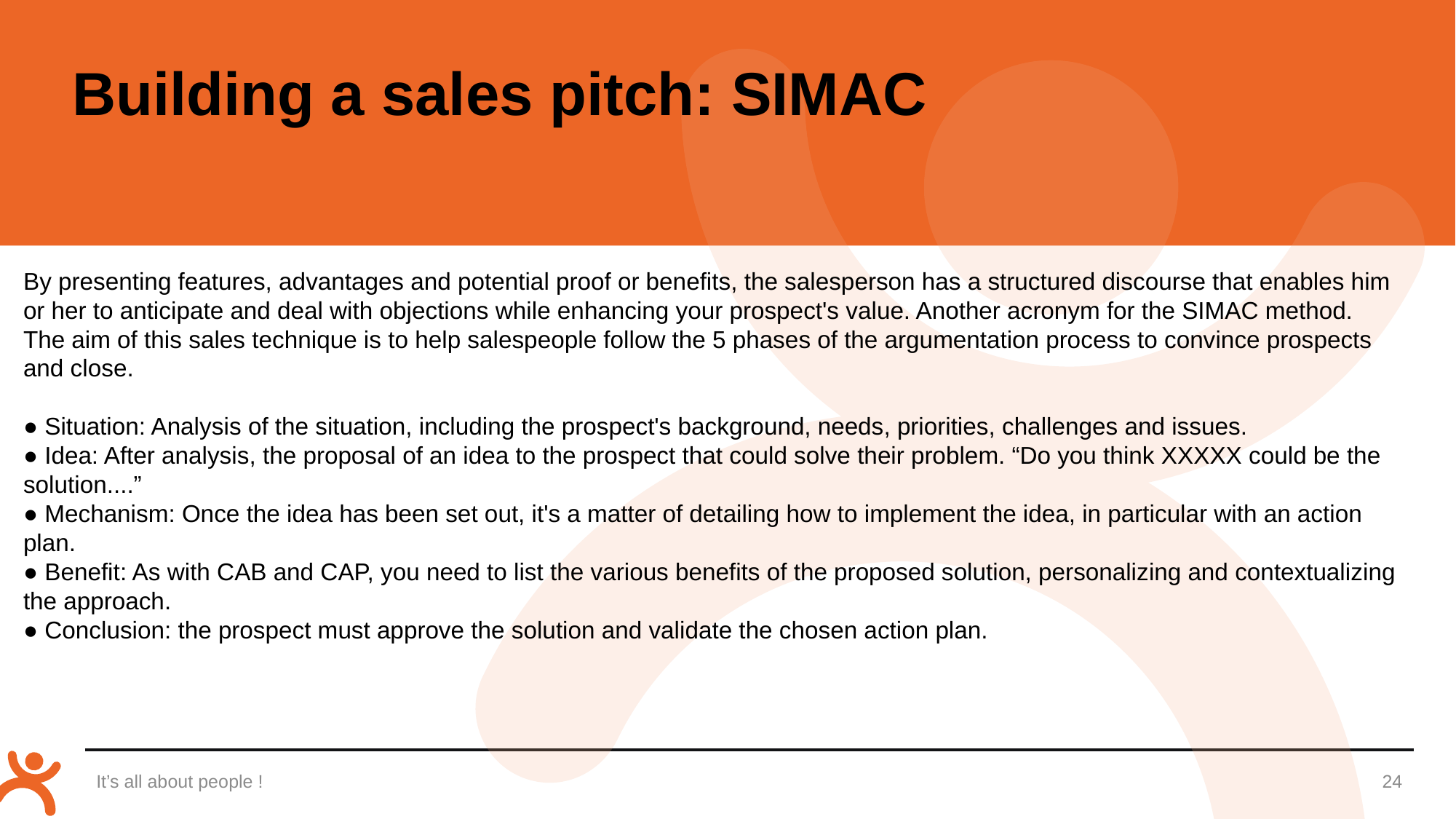

Building a sales pitch: SIMAC
By presenting features, advantages and potential proof or benefits, the salesperson has a structured discourse that enables him or her to anticipate and deal with objections while enhancing your prospect's value. Another acronym for the SIMAC method. The aim of this sales technique is to help salespeople follow the 5 phases of the argumentation process to convince prospects and close.

● Situation: Analysis of the situation, including the prospect's background, needs, priorities, challenges and issues.
● Idea: After analysis, the proposal of an idea to the prospect that could solve their problem. “Do you think XXXXX could be the solution....”
● Mechanism: Once the idea has been set out, it's a matter of detailing how to implement the idea, in particular with an action plan.
● Benefit: As with CAB and CAP, you need to list the various benefits of the proposed solution, personalizing and contextualizing the approach.
● Conclusion: the prospect must approve the solution and validate the chosen action plan.
It’s all about people !
24